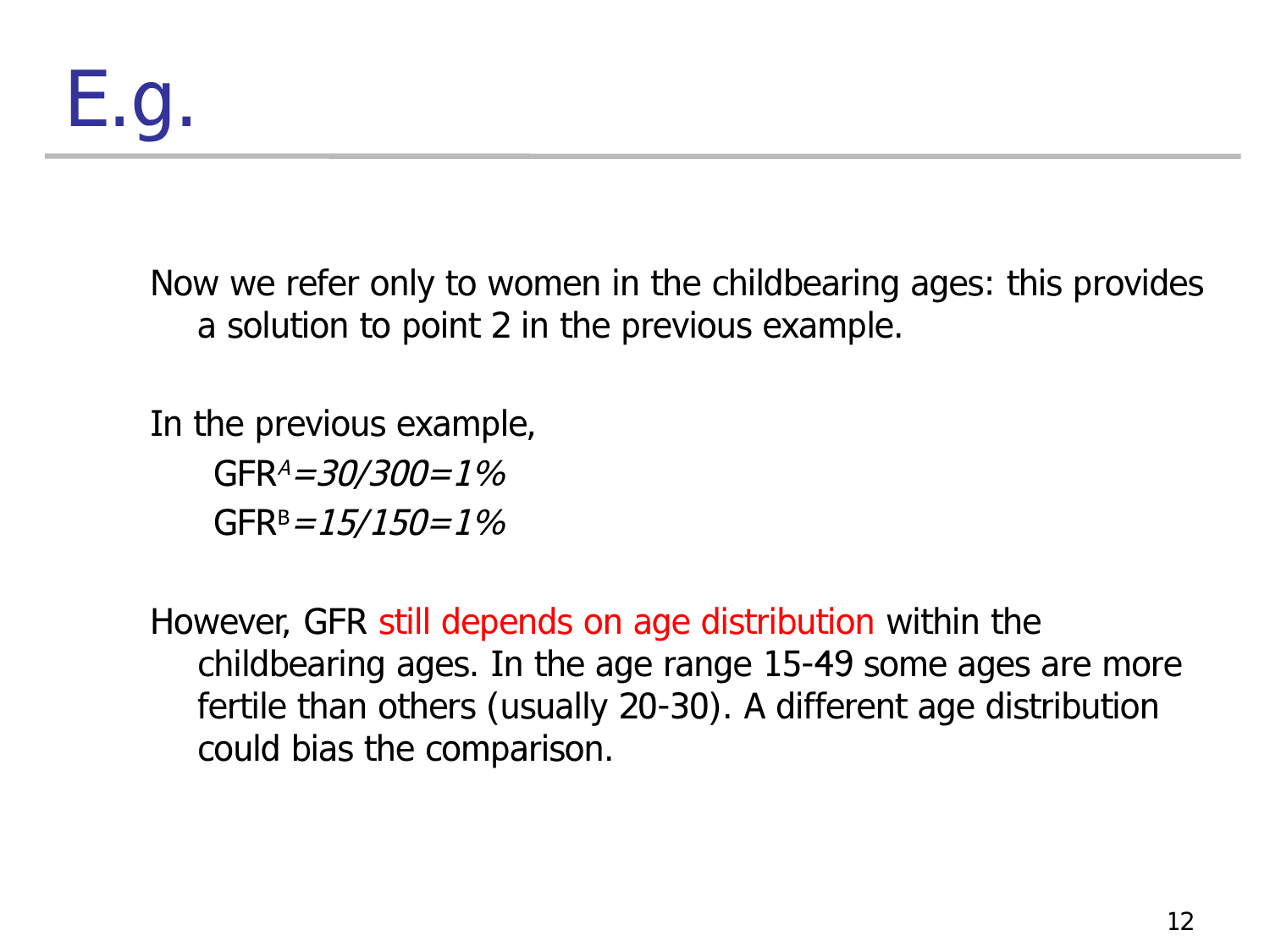

# E.g.
Now we refer only to women in the childbearing ages: this provides a solution to point 2 in the previous example.

In the previous example,
GFRA=30/300=1%
GFRB=15/150=1%

However, GFR still depends on age distribution within the childbearing ages. In the age range 15-49 some ages are more fertile than others (usually 20-30). A different age distribution could bias the comparison.

12